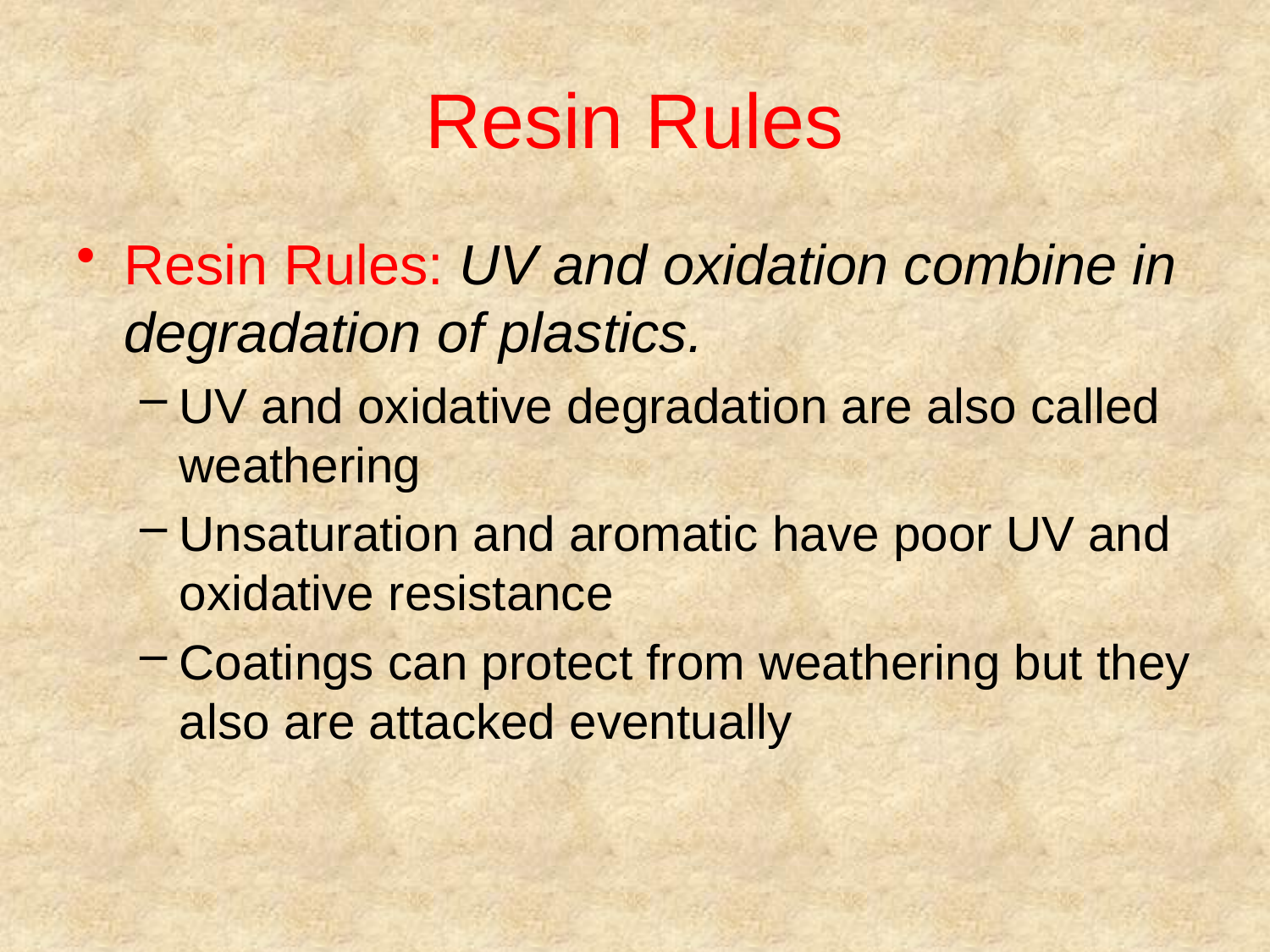

# Resin Rules
Resin Rules: UV and oxidation combine in degradation of plastics.
UV and oxidative degradation are also called weathering
Unsaturation and aromatic have poor UV and oxidative resistance
Coatings can protect from weathering but they also are attacked eventually